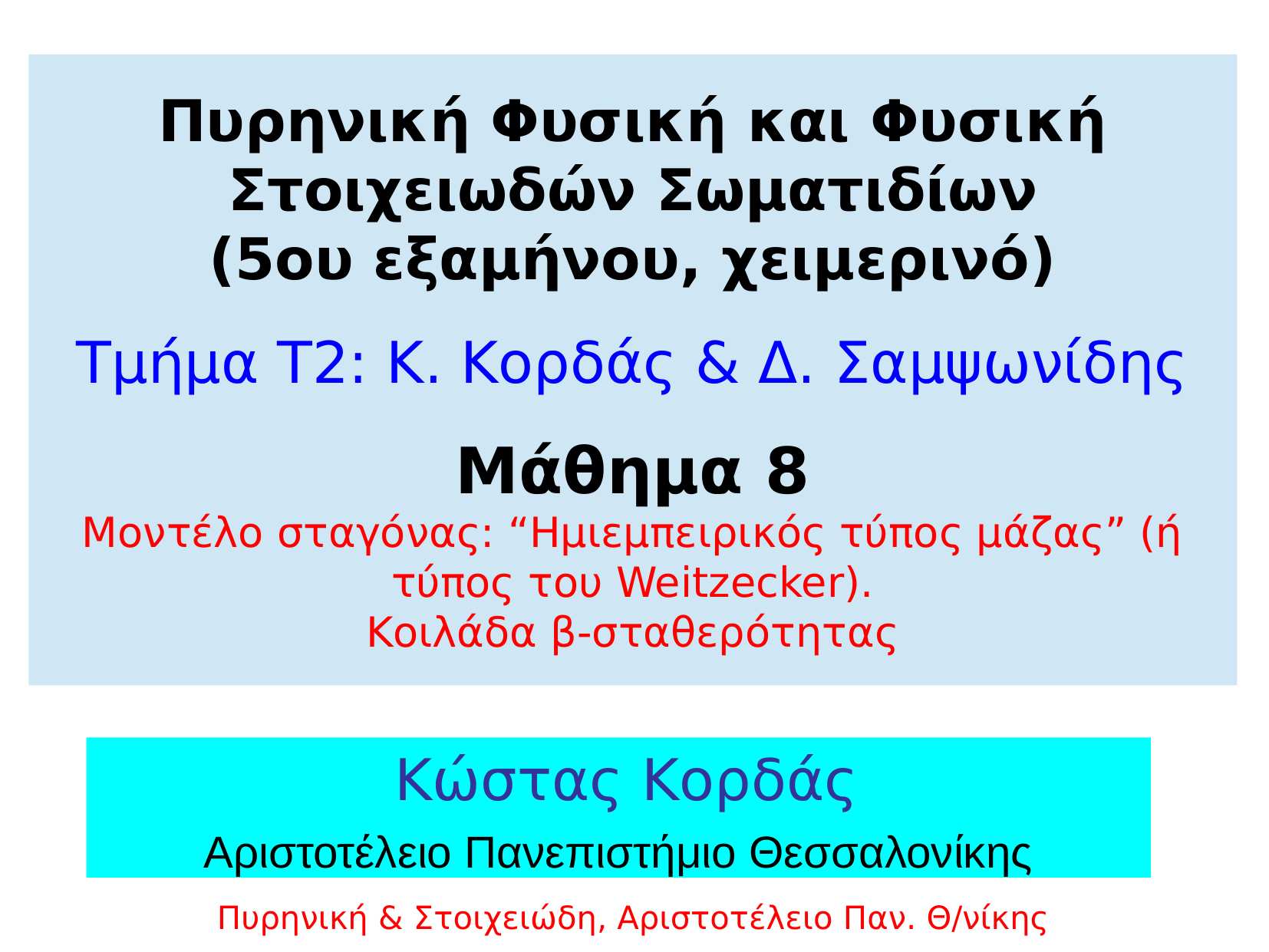

Πυρηνική Φυσική και Φυσική Στοιχειωδών Σωματιδίων
(5ου εξαμήνου, χειμερινό)
Τμήμα T2: Κ. Κορδάς & Δ. Σαμψωνίδης
Μάθημα 8
Μοντέλο σταγόνας: “Hμιεμπειρικός τύπος μάζας” (ή τύπος του Weitzecker).
Κοιλάδα β-σταθερότητας
 Κώστας Κορδάς
Αριστοτέλειο Πανεπιστήμιο Θεσσαλονίκης
Πυρηνική & Στοιχειώδη, Αριστοτέλειο Παν. Θ/νίκης